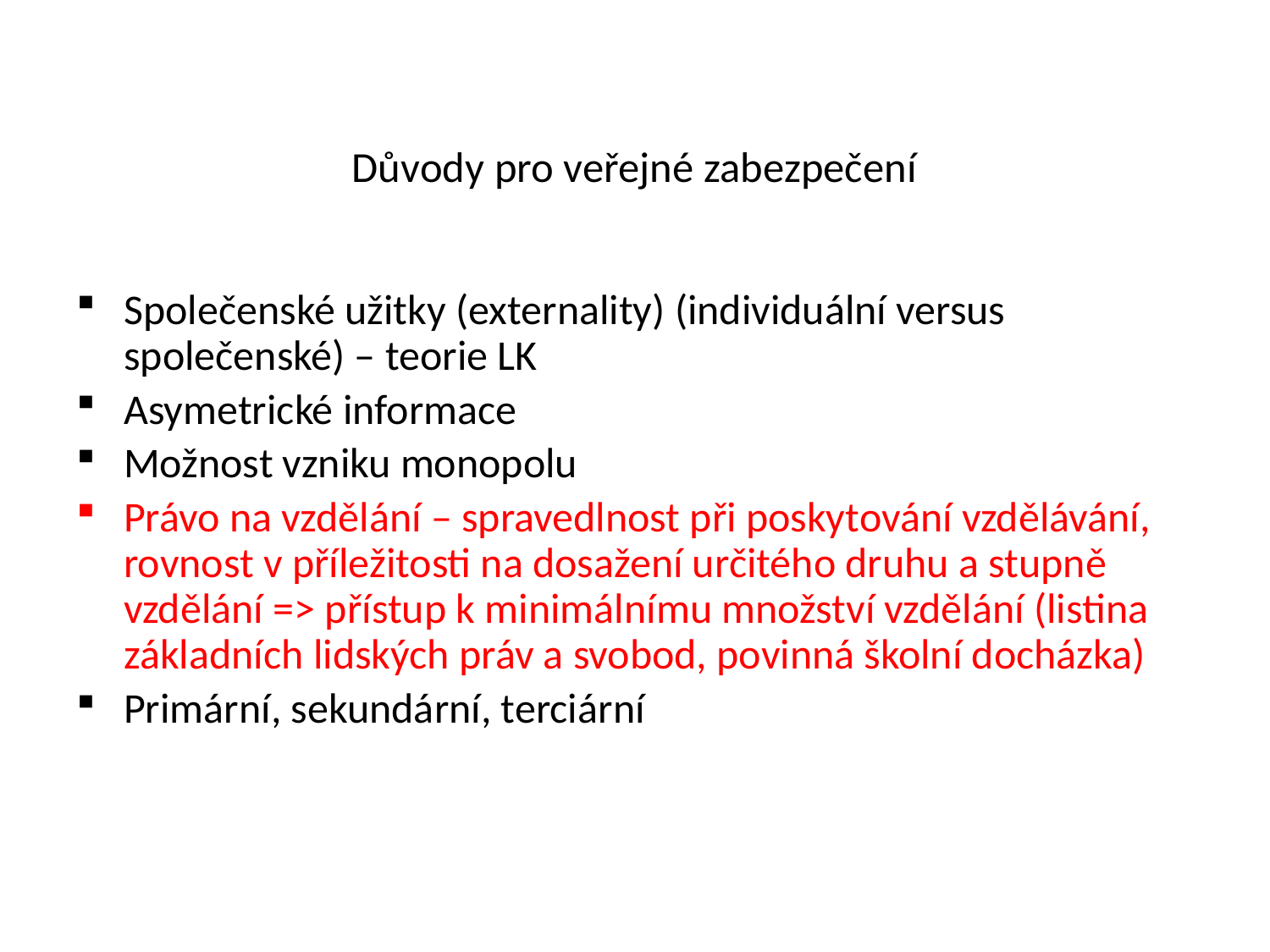

# Důvody pro veřejné zabezpečení

Společenské užitky (externality) (individuální versus společenské) – teorie LK
Asymetrické informace
Možnost vzniku monopolu
Právo na vzdělání – spravedlnost při poskytování vzdělávání, rovnost v příležitosti na dosažení určitého druhu a stupně vzdělání => přístup k minimálnímu množství vzdělání (listina základních lidských práv a svobod, povinná školní docházka)
Primární, sekundární, terciární